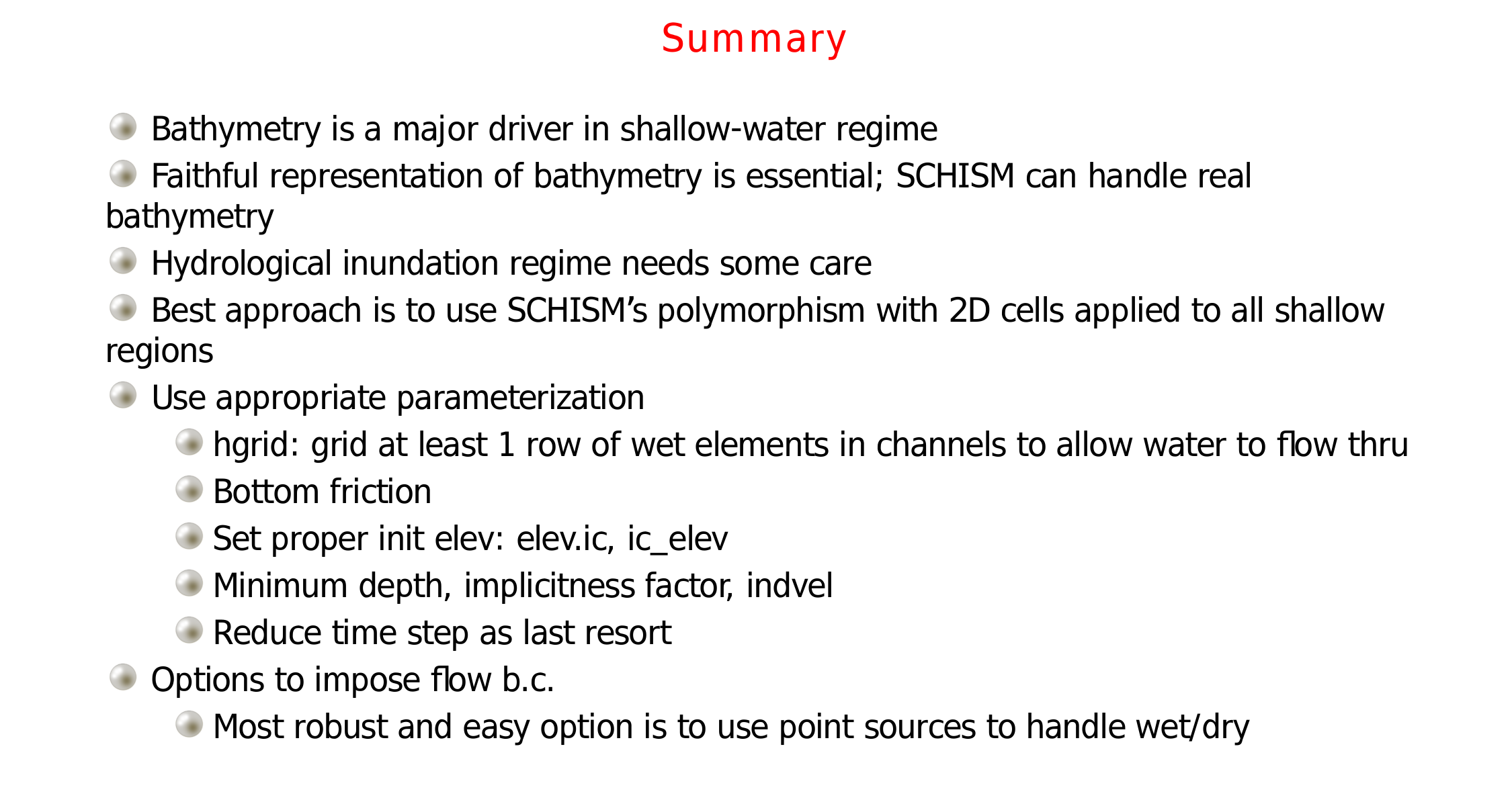

# Summary
 Bathymetry is a major driver in shallow-water regime
 Faithful representation of bathymetry is essential; SCHISM can handle real bathymetry
 Hydrological inundation regime needs some care
 Best approach is to use SCHISM’s polymorphism with 2D cells applied to all shallow regions
 Use appropriate parameterization
hgrid: grid at least 1 row of wet elements in channels to allow water to flow thru
Bottom friction
Set proper init elev: elev.ic, ic_elev
Minimum depth, implicitness factor, indvel
Reduce time step as last resort
 Options to impose flow b.c.
Most robust and easy option is to use point sources to handle wet/dry